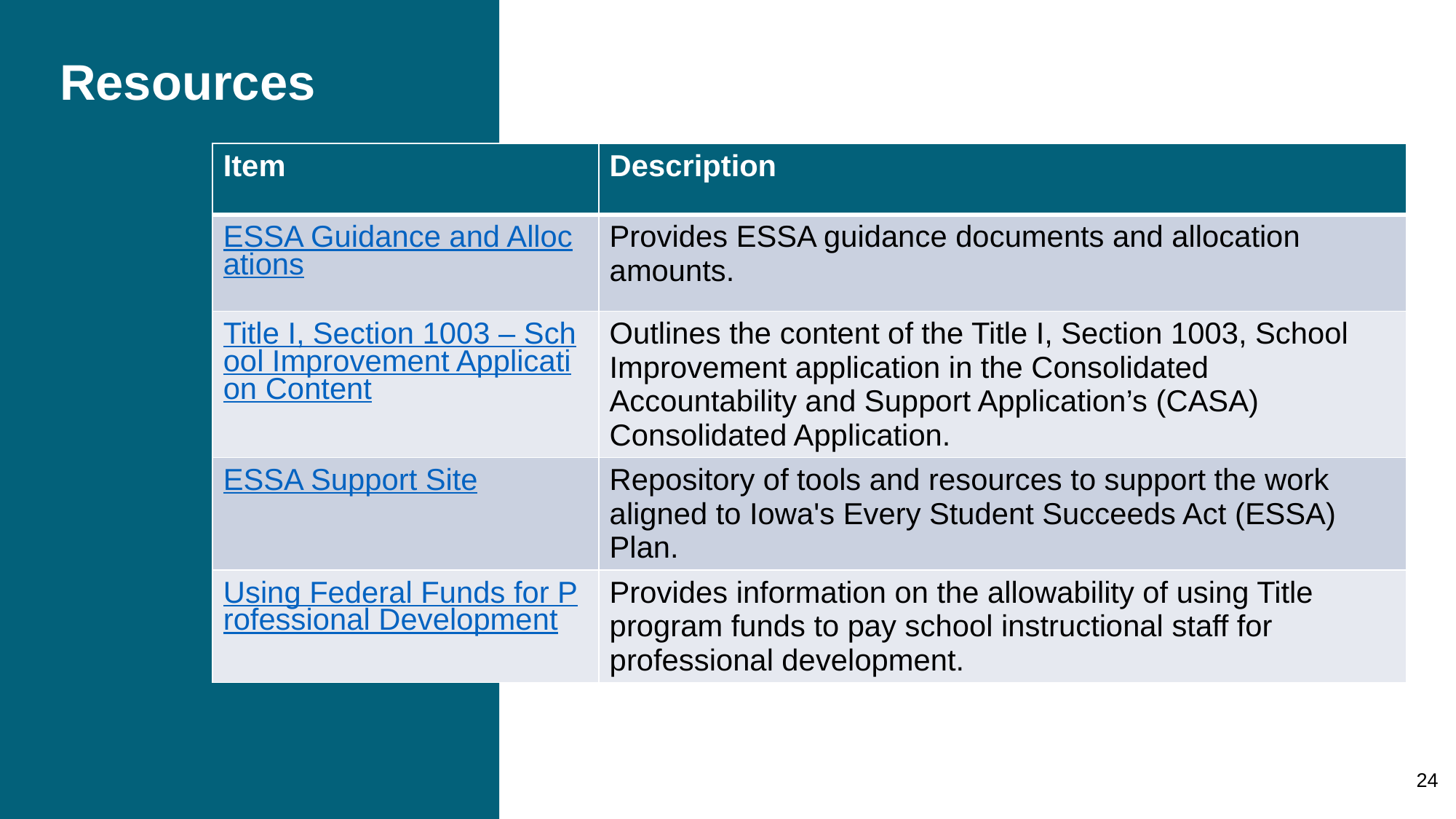

# Resources
| Item | Description |
| --- | --- |
| ESSA Guidance and Allocations | Provides ESSA guidance documents and allocation amounts. |
| Title I, Section 1003 – School Improvement Application Content | Outlines the content of the Title I, Section 1003, School Improvement application in the Consolidated Accountability and Support Application’s (CASA) Consolidated Application. |
| ESSA Support Site | Repository of tools and resources to support the work aligned to Iowa's Every Student Succeeds Act (ESSA) Plan. |
| Using Federal Funds for Professional Development | Provides information on the allowability of using Title program funds to pay school instructional staff for professional development. |
24